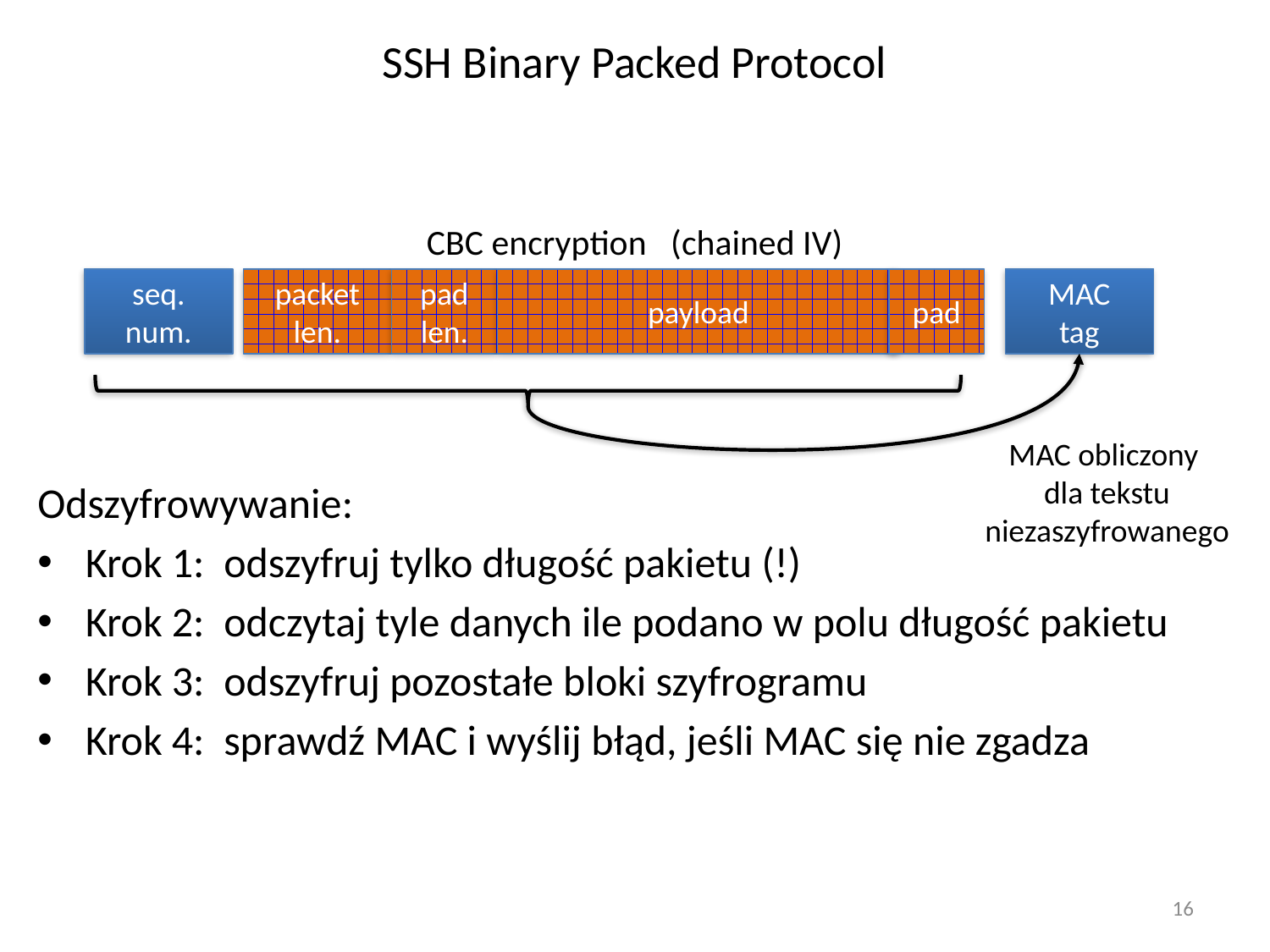

# SSH Binary Packed Protocol
CBC encryption   (chained IV)
seq.
num.
packet
len.
pad
len.
payload
pad
MAC
tag

MAC obliczony
dla tekstu
niezaszyfrowanego
Odszyfrowywanie:
Krok 1:  odszyfruj tylko długość pakietu (!)
Krok 2:  odczytaj tyle danych ile podano w polu długość pakietu
Krok 3:  odszyfruj pozostałe bloki szyfrogramu
Krok 4:  sprawdź MAC i wyślij błąd, jeśli MAC się nie zgadza
16